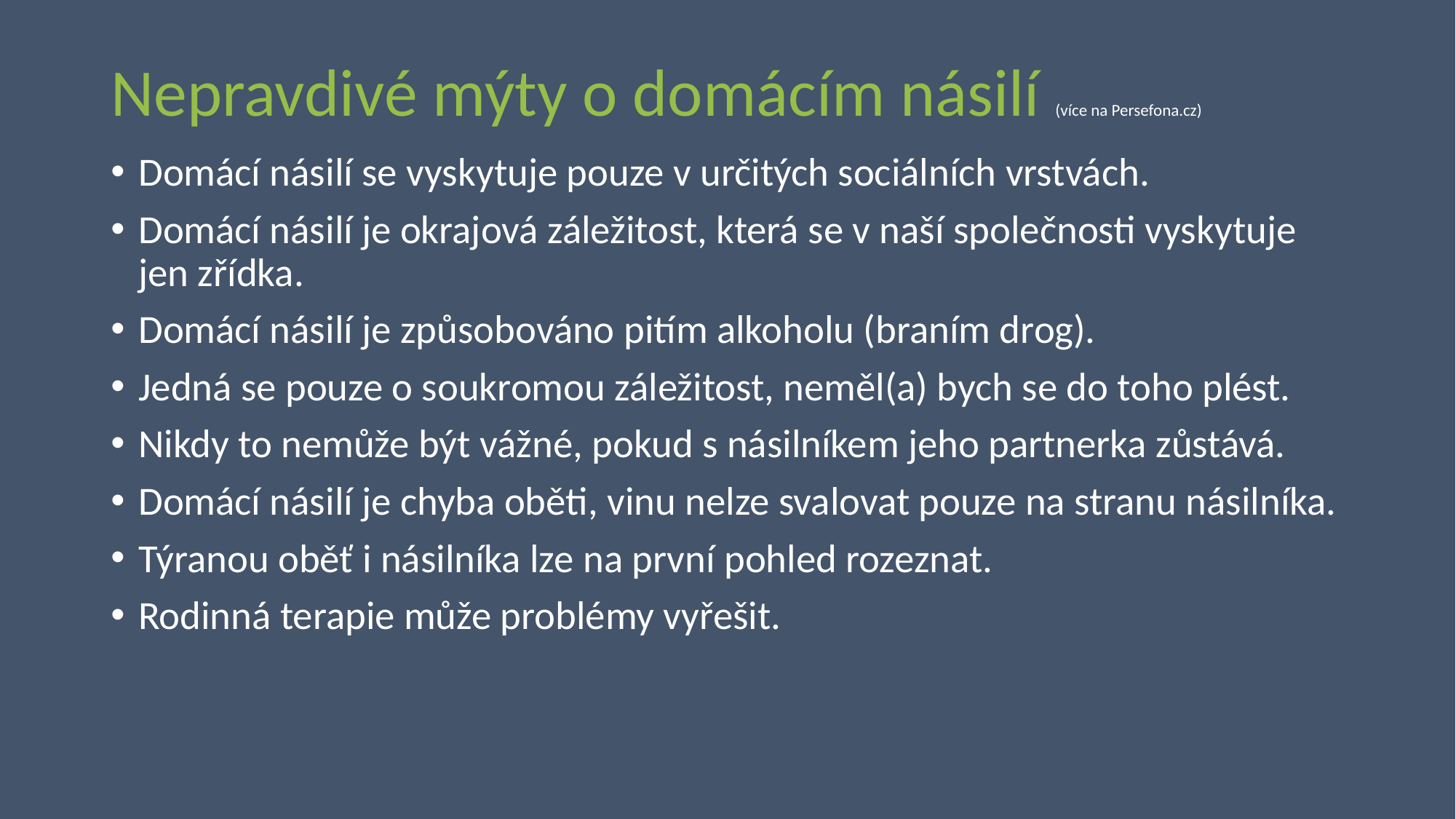

# Nepravdivé mýty o domácím násilí (více na Persefona.cz)
Domácí násilí se vyskytuje pouze v určitých sociálních vrstvách.
Domácí násilí je okrajová záležitost, která se v naší společnosti vyskytuje jen zřídka.
Domácí násilí je způsobováno pitím alkoholu (braním drog).
Jedná se pouze o soukromou záležitost, neměl(a) bych se do toho plést.
Nikdy to nemůže být vážné, pokud s násilníkem jeho partnerka zůstává.
Domácí násilí je chyba oběti, vinu nelze svalovat pouze na stranu násilníka.
Týranou oběť i násilníka lze na první pohled rozeznat.
Rodinná terapie může problémy vyřešit.